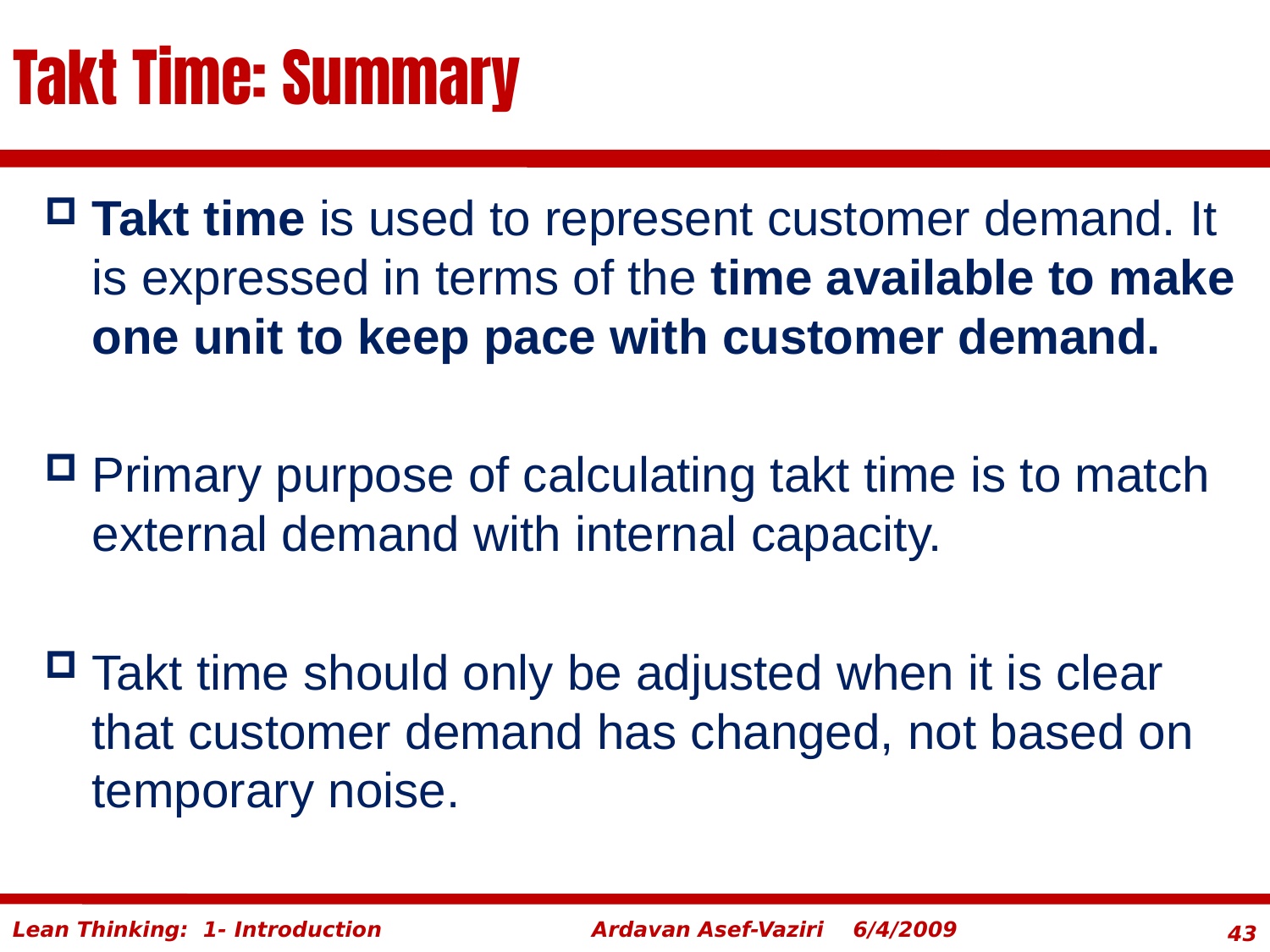

# Takt Time: Summary
Takt time is used to represent customer demand. It is expressed in terms of the time available to make one unit to keep pace with customer demand.

Primary purpose of calculating takt time is to match external demand with internal capacity.

Takt time should only be adjusted when it is clear that customer demand has changed, not based on temporary noise.